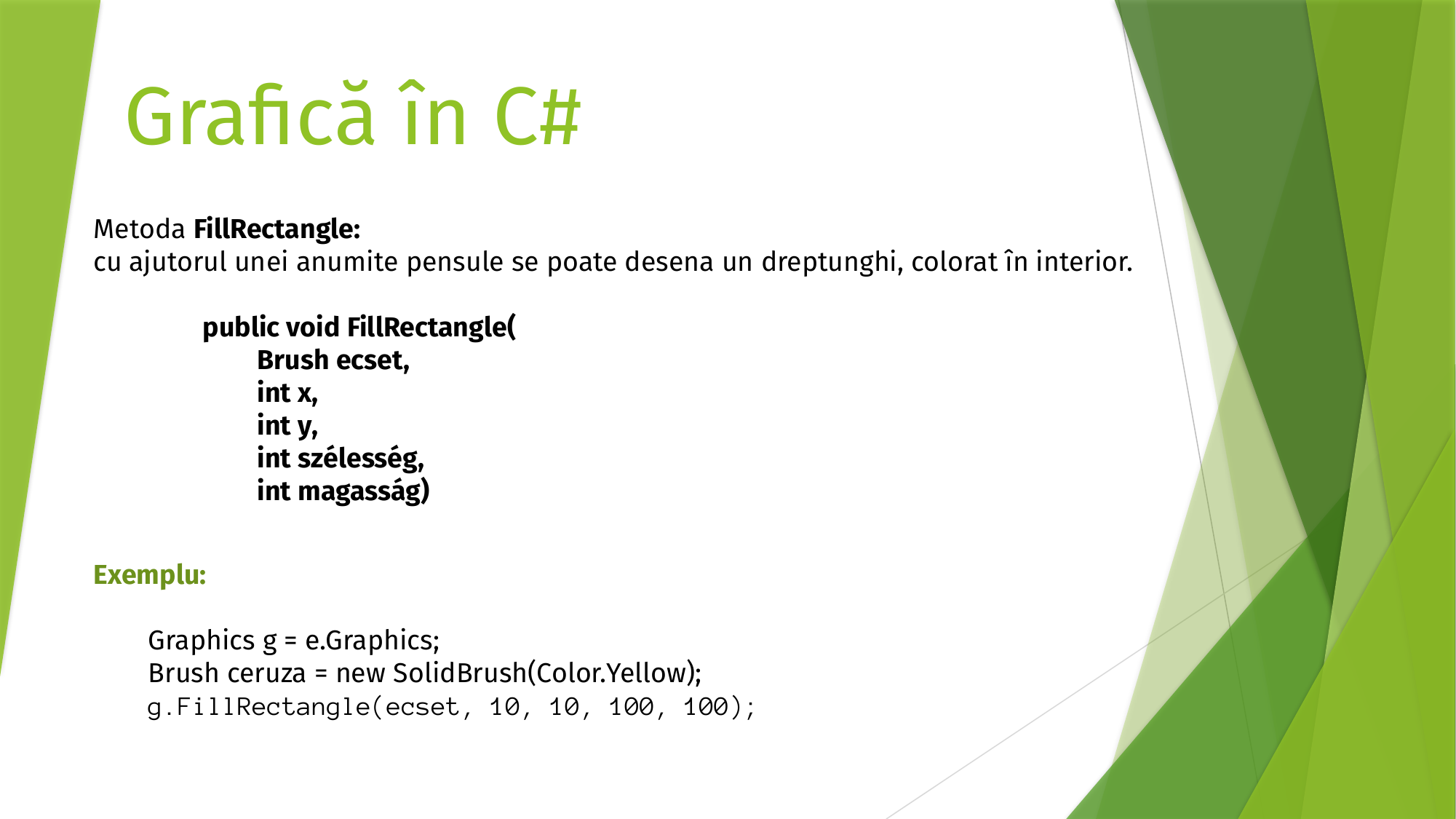

# Grafică în C#
Metoda FillRectangle:
cu ajutorul unei anumite pensule se poate desena un dreptunghi, colorat în interior.

public void FillRectangle(
Brush ecset,
int x,
int y,
int szélesség,
int magasság)

Exemplu:

Graphics g = e.Graphics;
Brush ceruza = new SolidBrush(Color.Yellow);
g.FillRectangle(ecset, 10, 10, 100, 100);